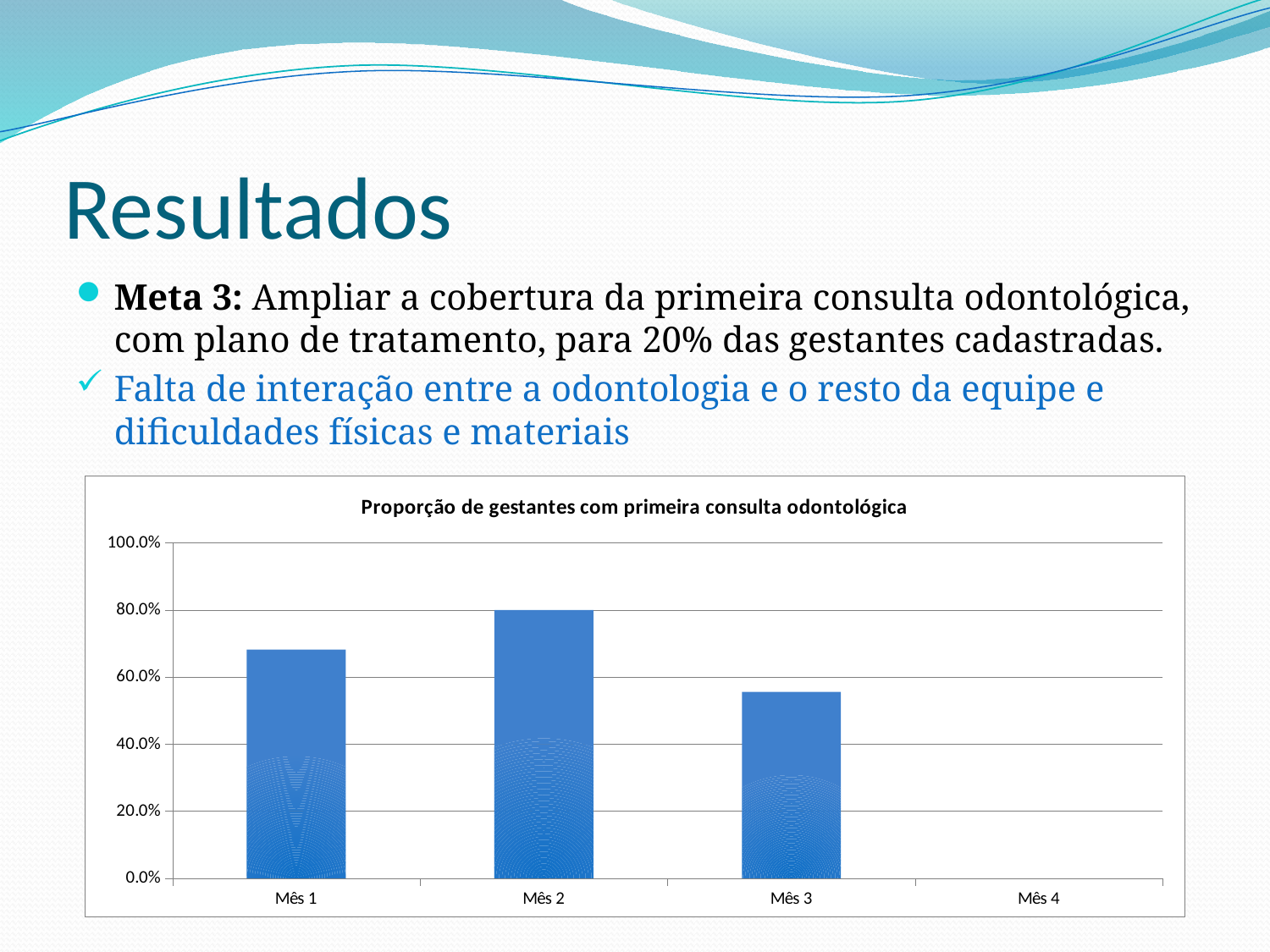

# Resultados
Meta 3: Ampliar a cobertura da primeira consulta odontológica, com plano de tratamento, para 20% das gestantes cadastradas.
Falta de interação entre a odontologia e o resto da equipe e dificuldades físicas e materiais

### Chart:

| Category | Proporção de gestantes com primeira consulta odontológica |
|---|---|
| Mês 1 | 0.6818181818181818 |
| Mês 2 | 0.8 |
| Mês 3 | 0.5555555555555557 |
| Mês 4 | 0.0 |